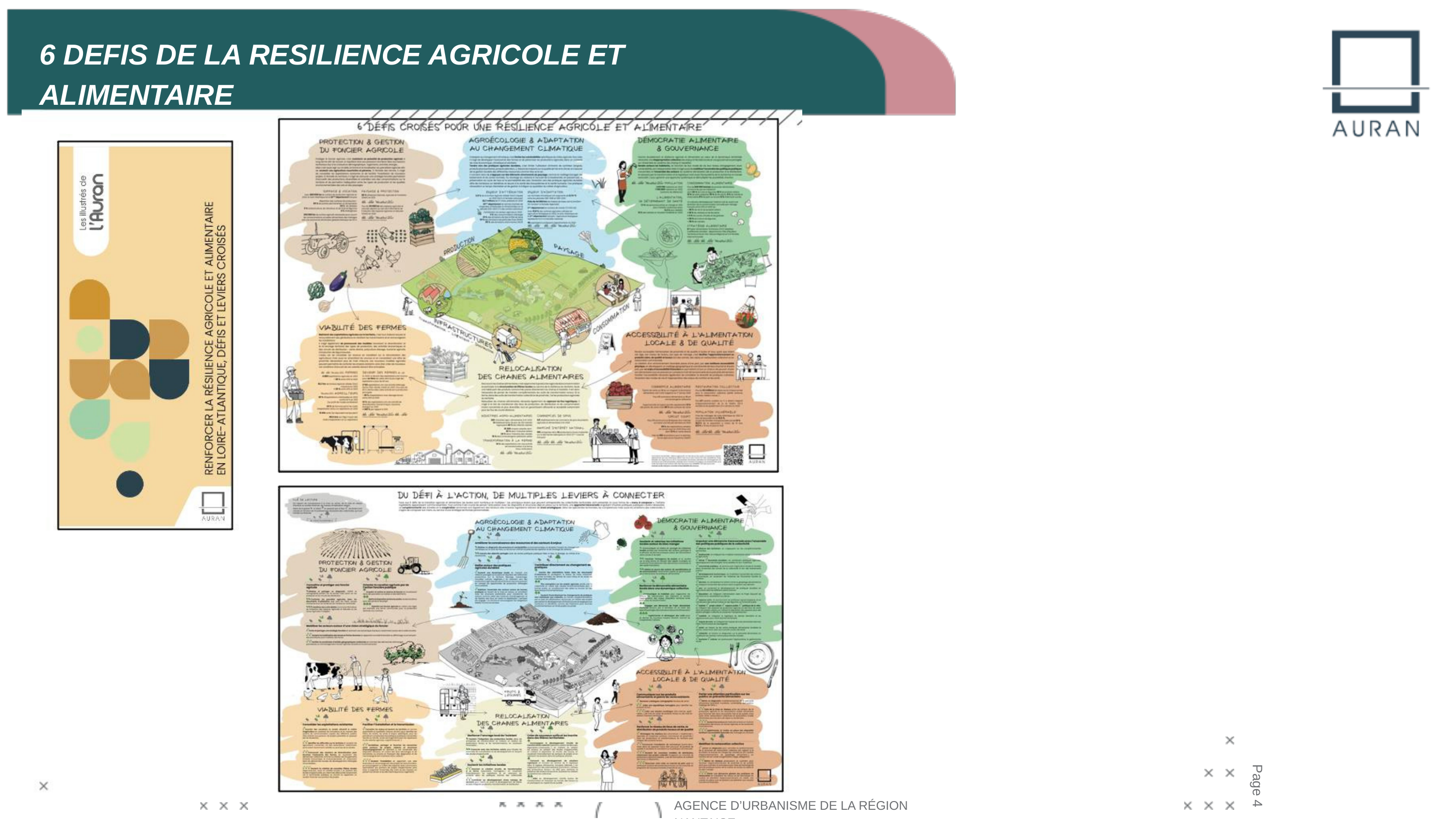

6 DEFIS DE LA RESILIENCE AGRICOLE ET ALIMENTAIRE

Page 4

AGENCE D’URBANISME DE LA RÉGION NANTAISE